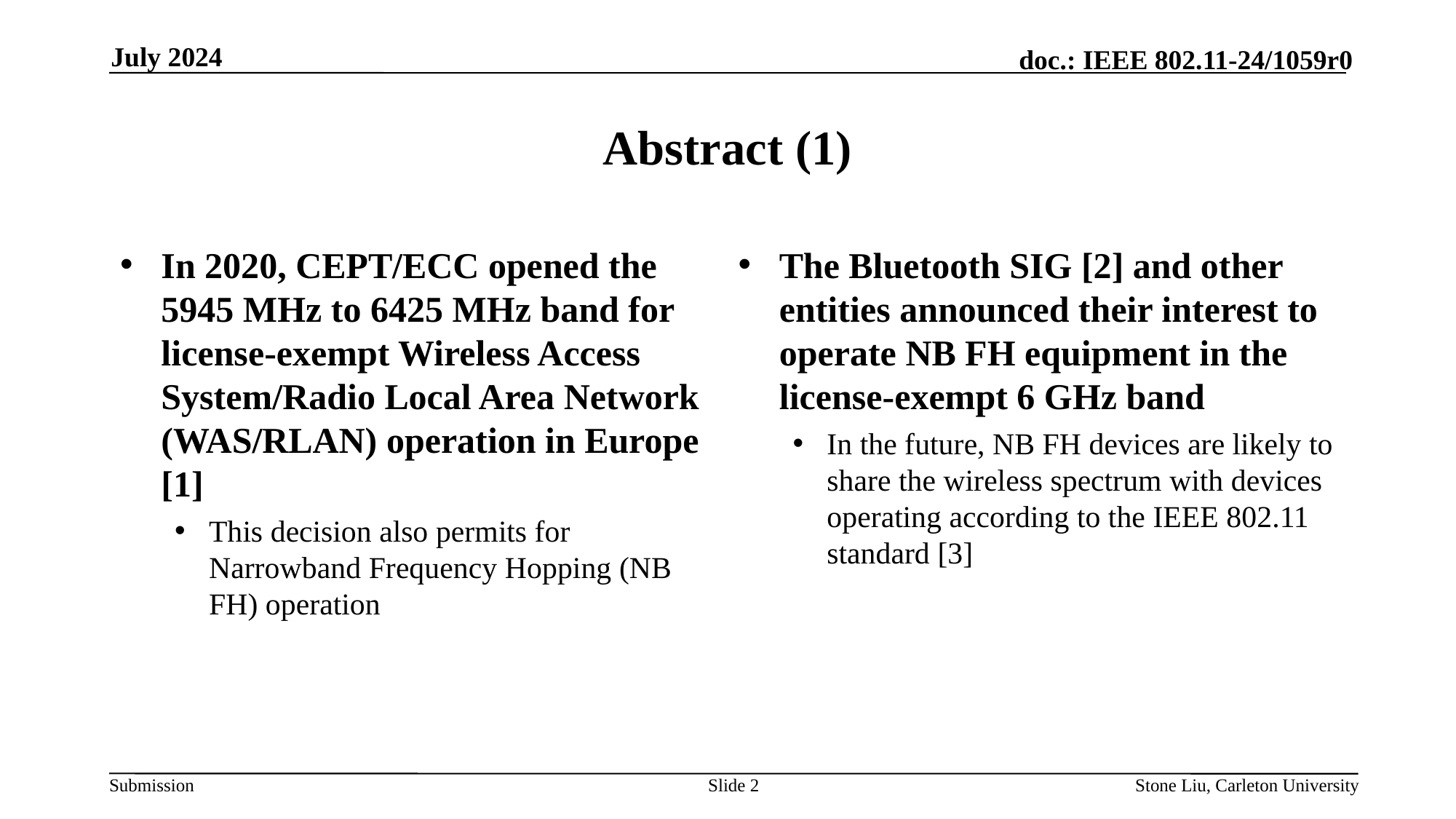

July 2024
# Abstract (1)
In 2020, CEPT/ECC opened the 5945 MHz to 6425 MHz band for license-exempt Wireless Access System/Radio Local Area Network (WAS/RLAN) operation in Europe [1]
This decision also permits for Narrowband Frequency Hopping (NB FH) operation

The Bluetooth SIG [2] and other entities announced their interest to operate NB FH equipment in the license-exempt 6 GHz band
In the future, NB FH devices are likely to share the wireless spectrum with devices operating according to the IEEE 802.11 standard [3]
Slide 2
Stone Liu, Carleton University